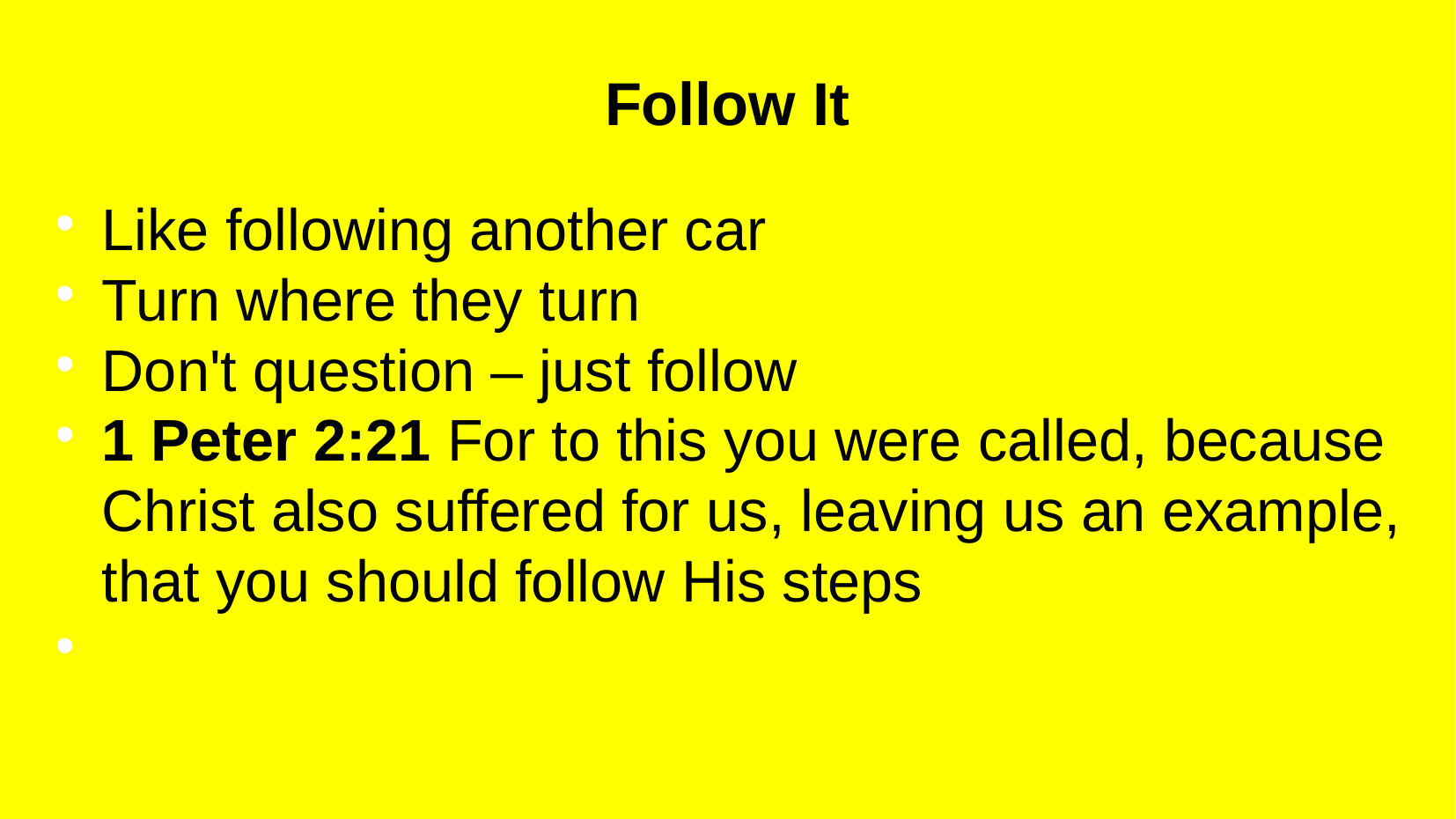

Follow It
Like following another car
Turn where they turn
Don't question – just follow
1 Peter 2:21 For to this you were called, because Christ also suffered for us, leaving us an example, that you should follow His steps